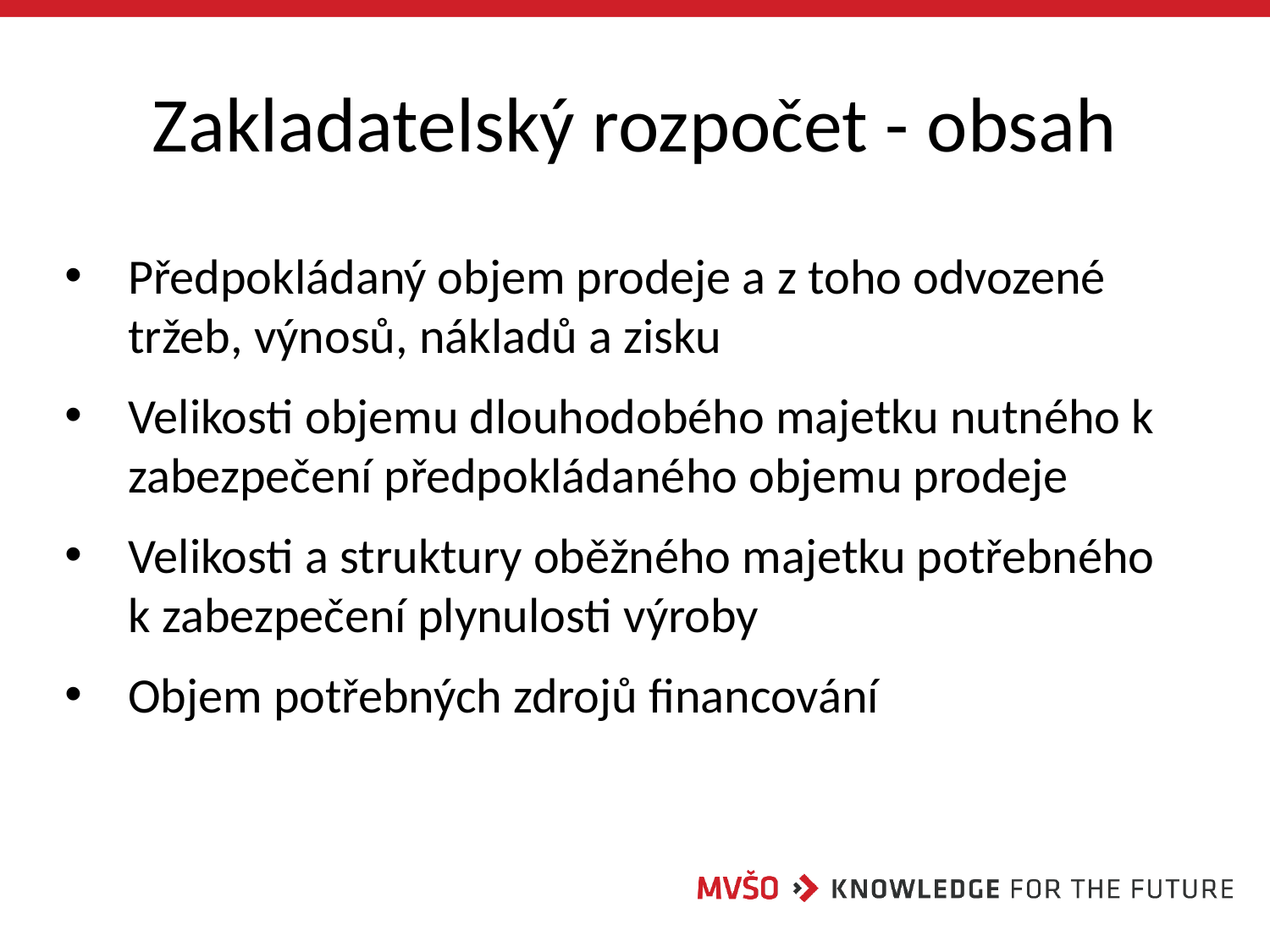

# Zakladatelský rozpočet - obsah
Předpokládaný objem prodeje a z toho odvozené tržeb, výnosů, nákladů a zisku
Velikosti objemu dlouhodobého majetku nutného k zabezpečení předpokládaného objemu prodeje
Velikosti a struktury oběžného majetku potřebného k zabezpečení plynulosti výroby
Objem potřebných zdrojů financování